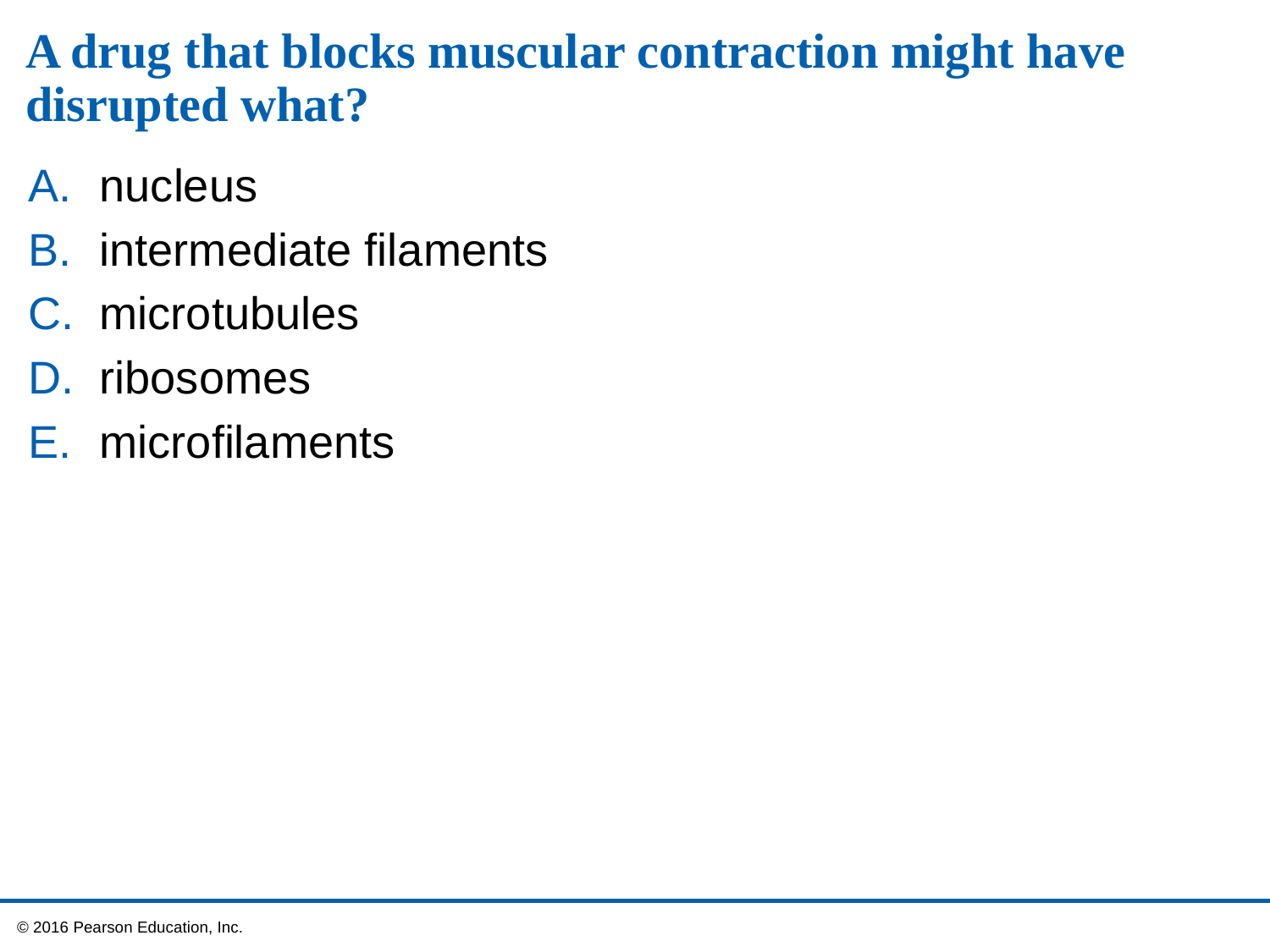

# A drug that blocks muscular contraction might have disrupted what?
nucleus
intermediate filaments
microtubules
ribosomes
microfilaments
 © 2016 Pearson Education, Inc.